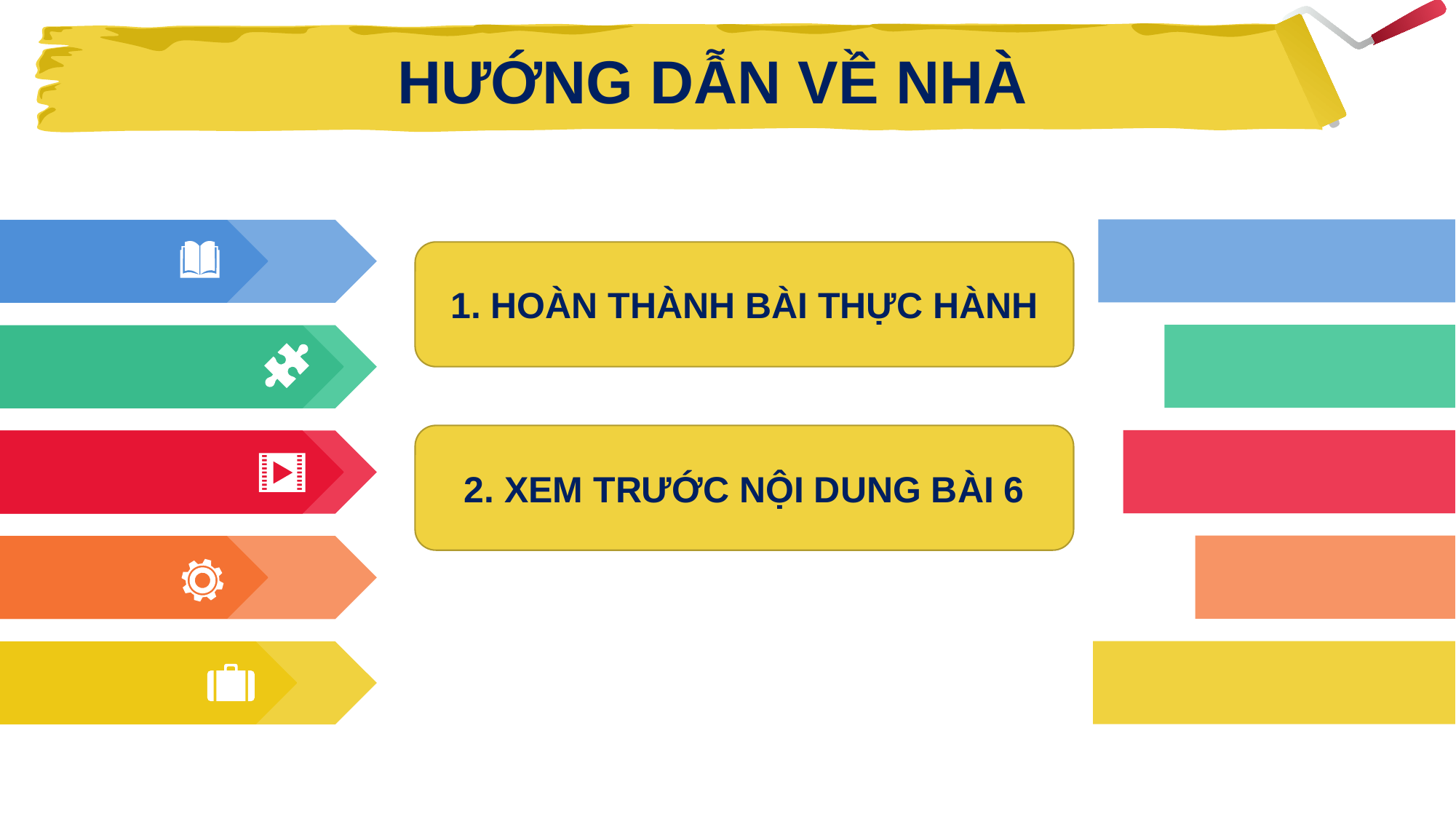

HƯỚNG DẪN VỀ NHÀ

1. HOÀN THÀNH BÀI THỰC HÀNH

2. XEM TRƯỚC NỘI DUNG BÀI 6